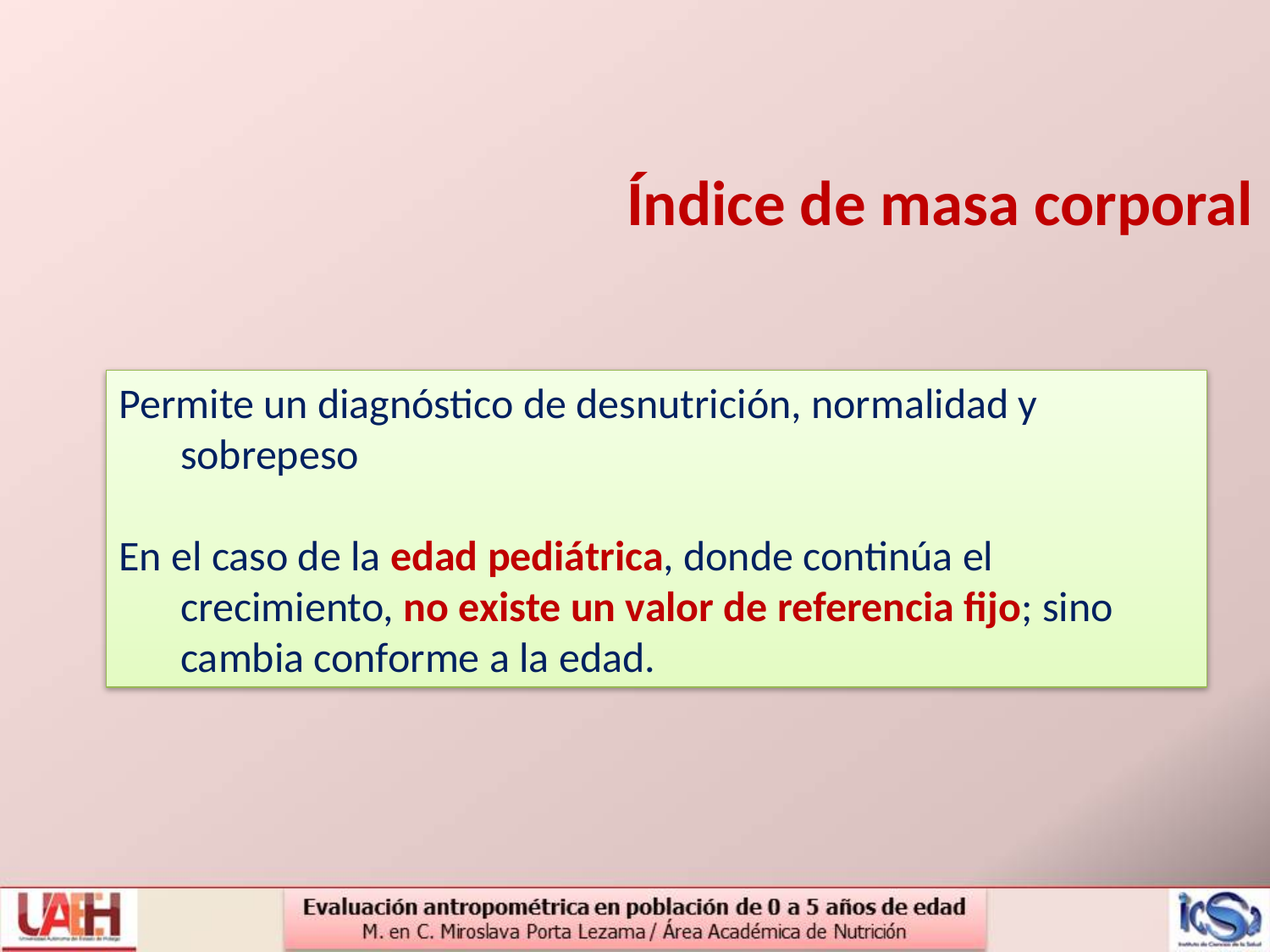

Índice de masa corporal
Permite un diagnóstico de desnutrición, normalidad y sobrepeso

En el caso de la edad pediátrica, donde continúa el crecimiento, no existe un valor de referencia fijo; sino cambia conforme a la edad.